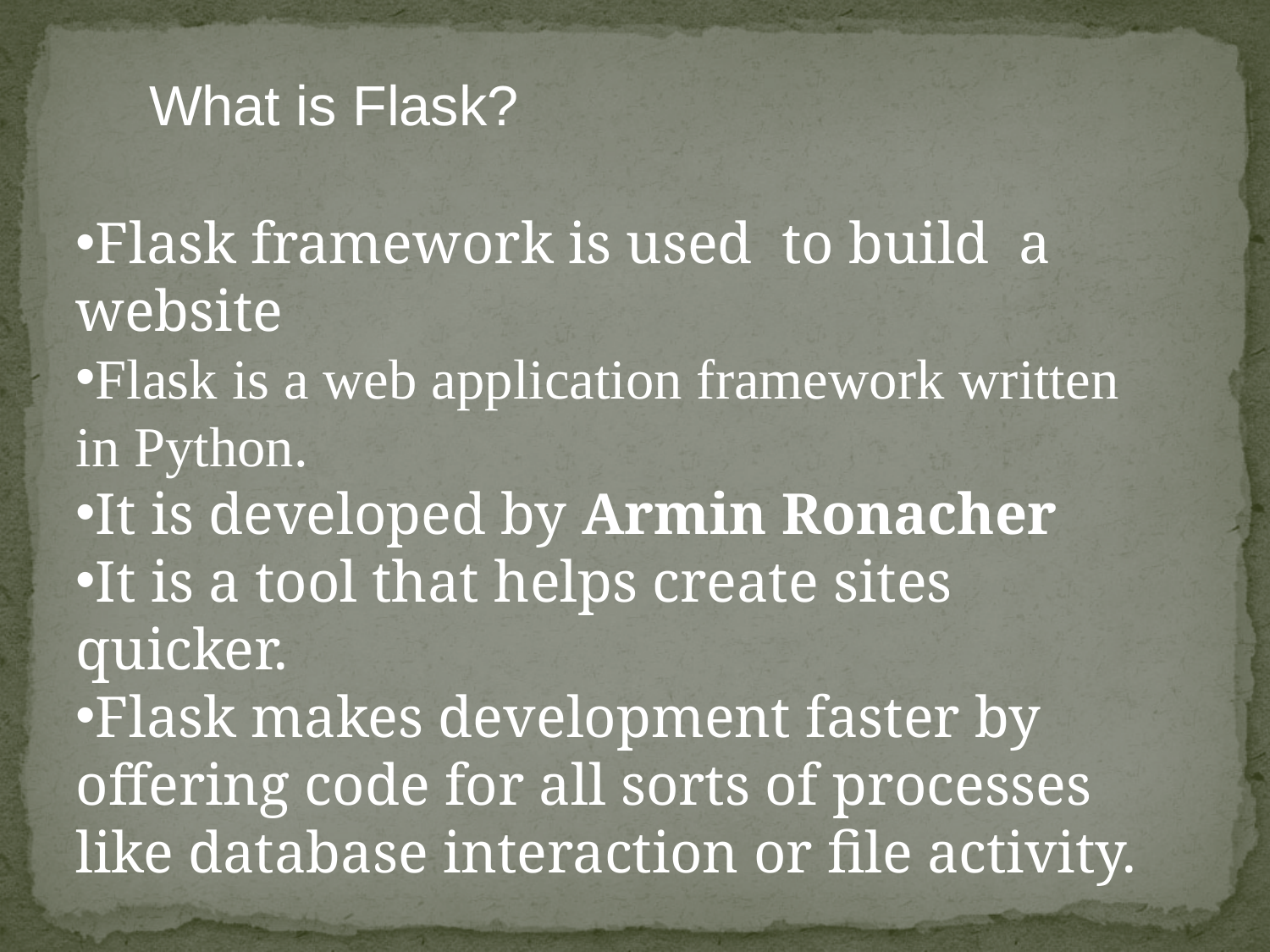

What is Flask?
Flask framework is used  to build  a website
Flask is a web application framework written in Python.
It is developed by Armin Ronacher
It is a tool that helps create sites quicker.
Flask makes development faster by offering code for all sorts of processes like database interaction or file activity.